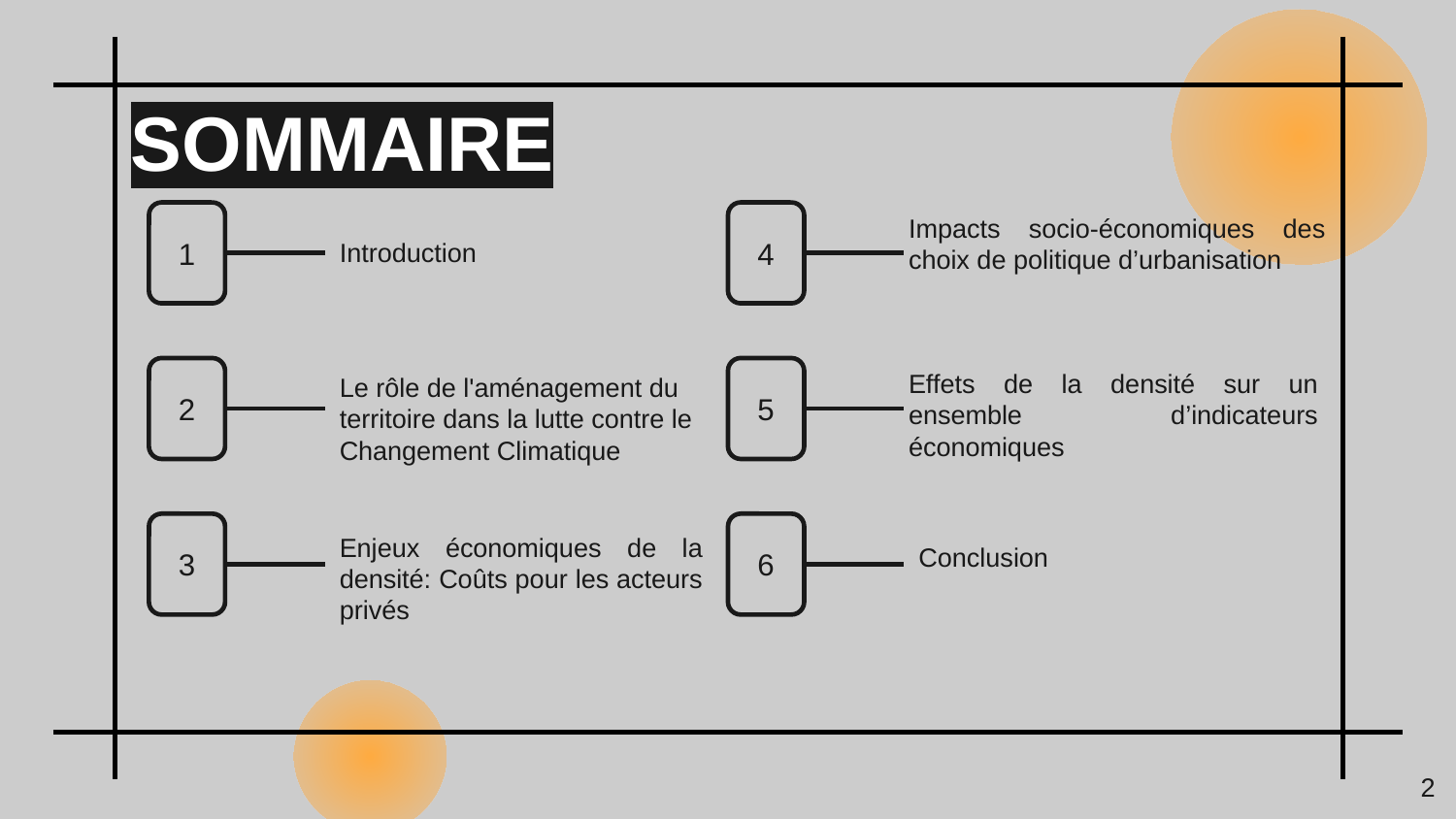

# SOMMAIRE
4
5
6
1
2
3
Impacts socio-économiques des choix de politique d’urbanisation

Introduction
Le rôle de l'aménagement du territoire dans la lutte contre le Changement Climatique

Effets de la densité sur un ensemble d’indicateurs économiques

Conclusion
Enjeux économiques de la densité: Coûts pour les acteurs privés

2